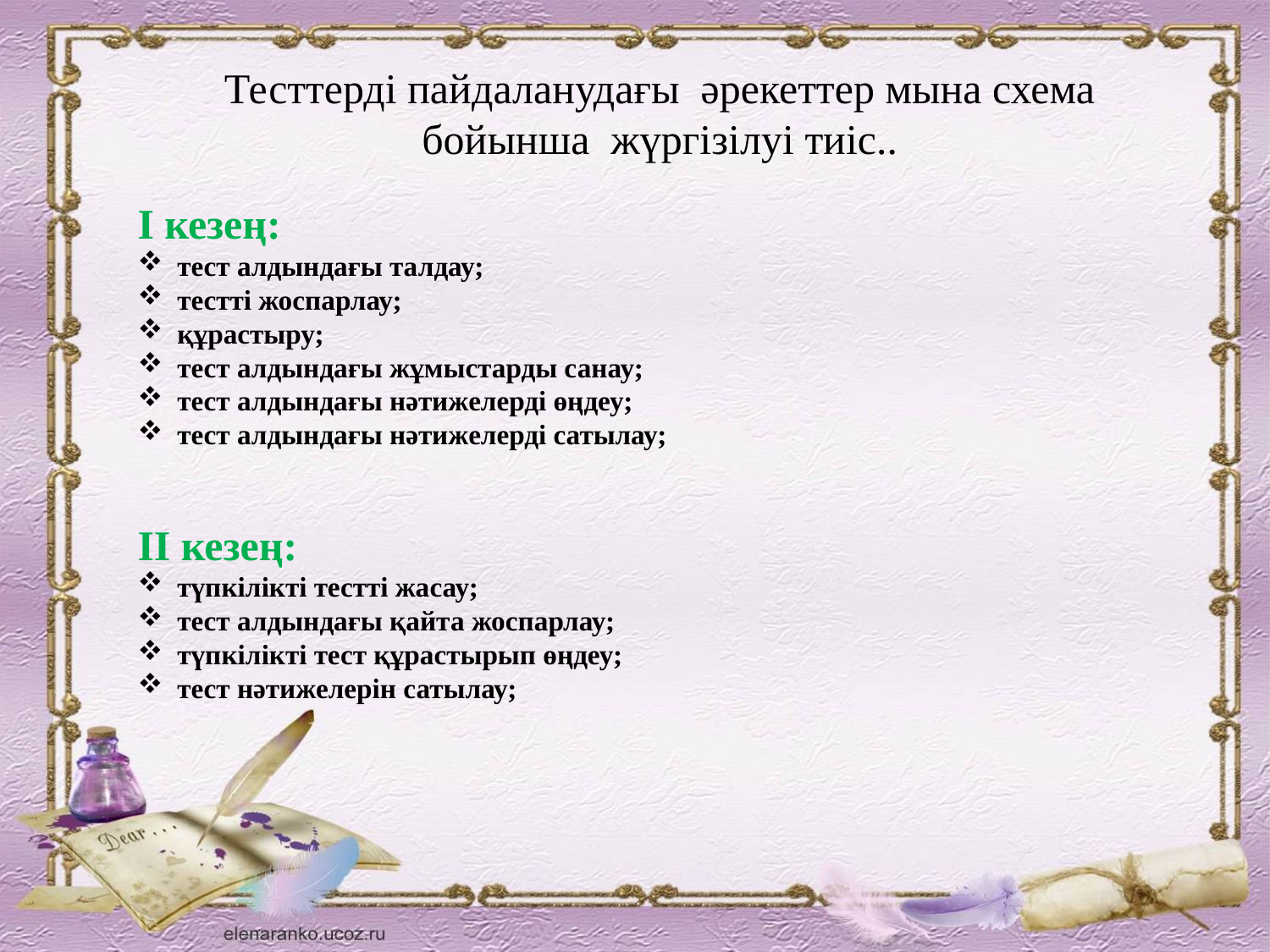

Тесттерді пайдаланудағы  әрекеттер мына схема бойынша  жүргізілуі тиіс..

І кезең:
тест алдындағы талдау;
тестті жоспарлау;
құрастыру;
тест алдындағы жұмыстарды санау;
тест алдындағы нәтижелерді өңдеу;
тест алдындағы нәтижелерді сатылау;

ІІ кезең:
түпкілікті тестті жасау;
тест алдындағы қайта жоспарлау;
түпкілікті тест құрастырып өңдеу;
тест нәтижелерін сатылау;